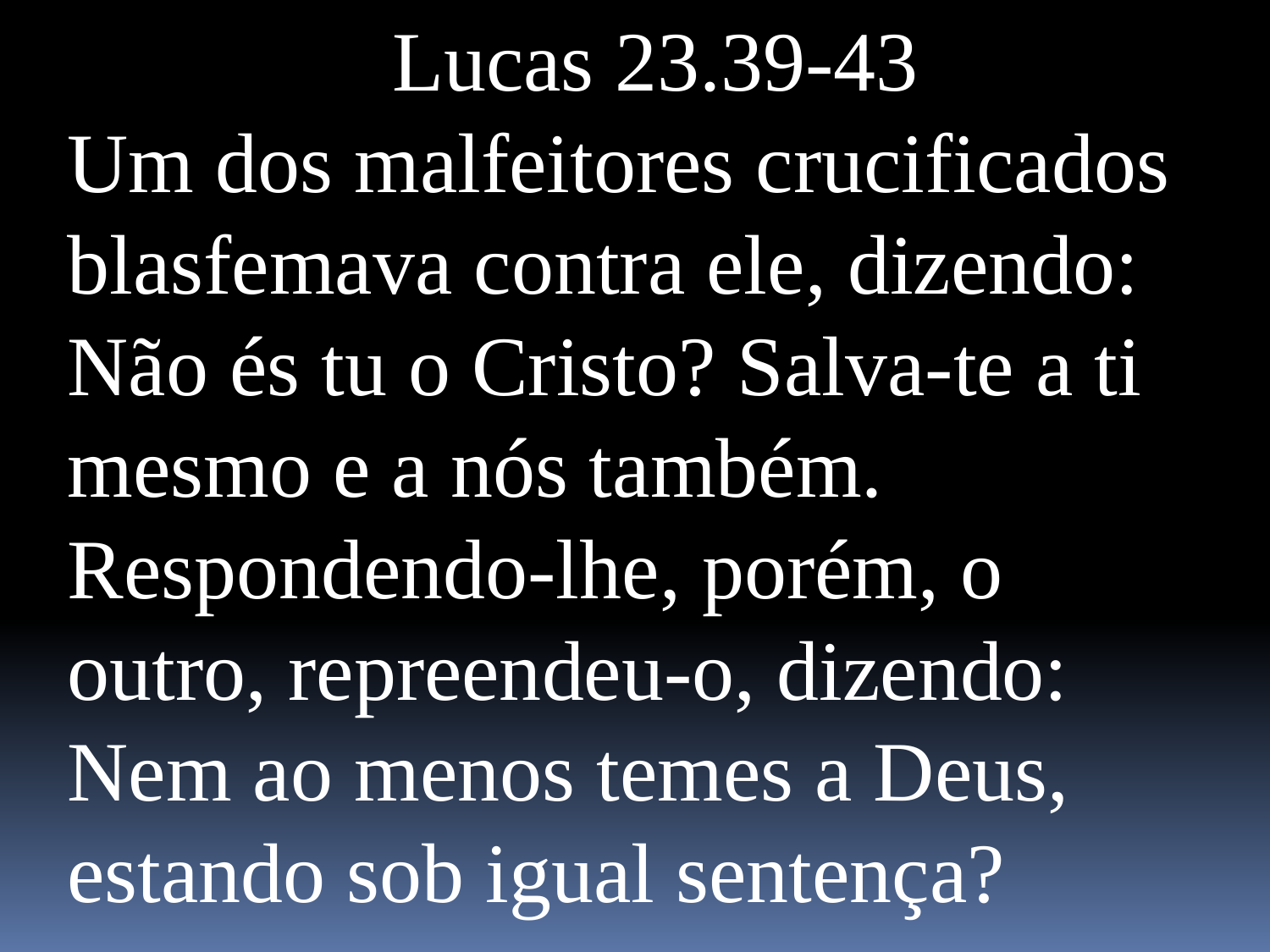

Lucas 23.39-43
Um dos malfeitores crucificados blasfemava contra ele, dizendo: Não és tu o Cristo? Salva-te a ti mesmo e a nós também.
Respondendo-lhe, porém, o outro, repreendeu-o, dizendo: Nem ao menos temes a Deus, estando sob igual sentença?